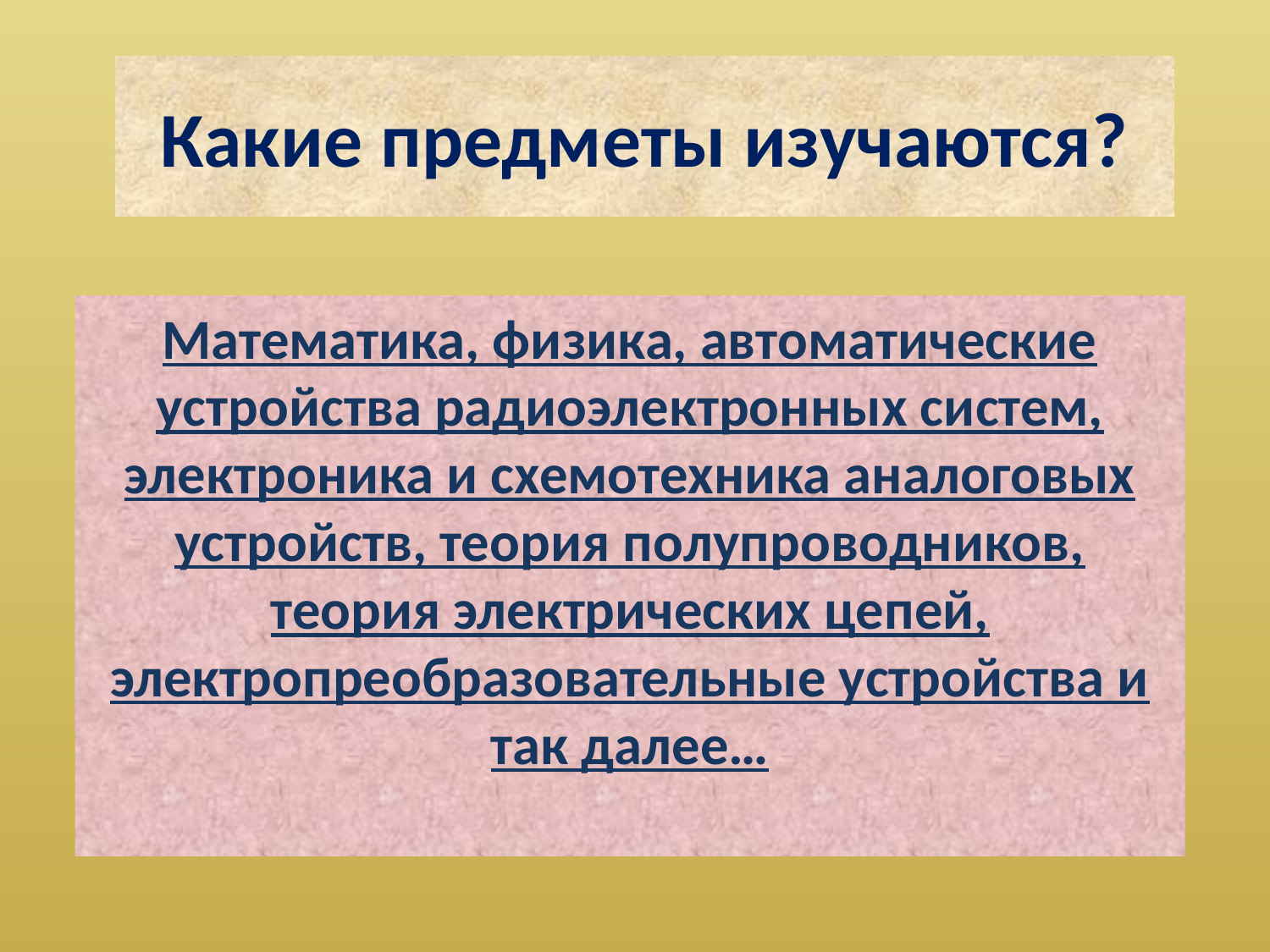

# Какие предметы изучаются?
Математика, физика, автоматические устройства радиоэлектронных систем, электроника и схемотехника аналоговых устройств, теория полупроводников, теория электрических цепей, электропреобразовательные устройства и так далее…